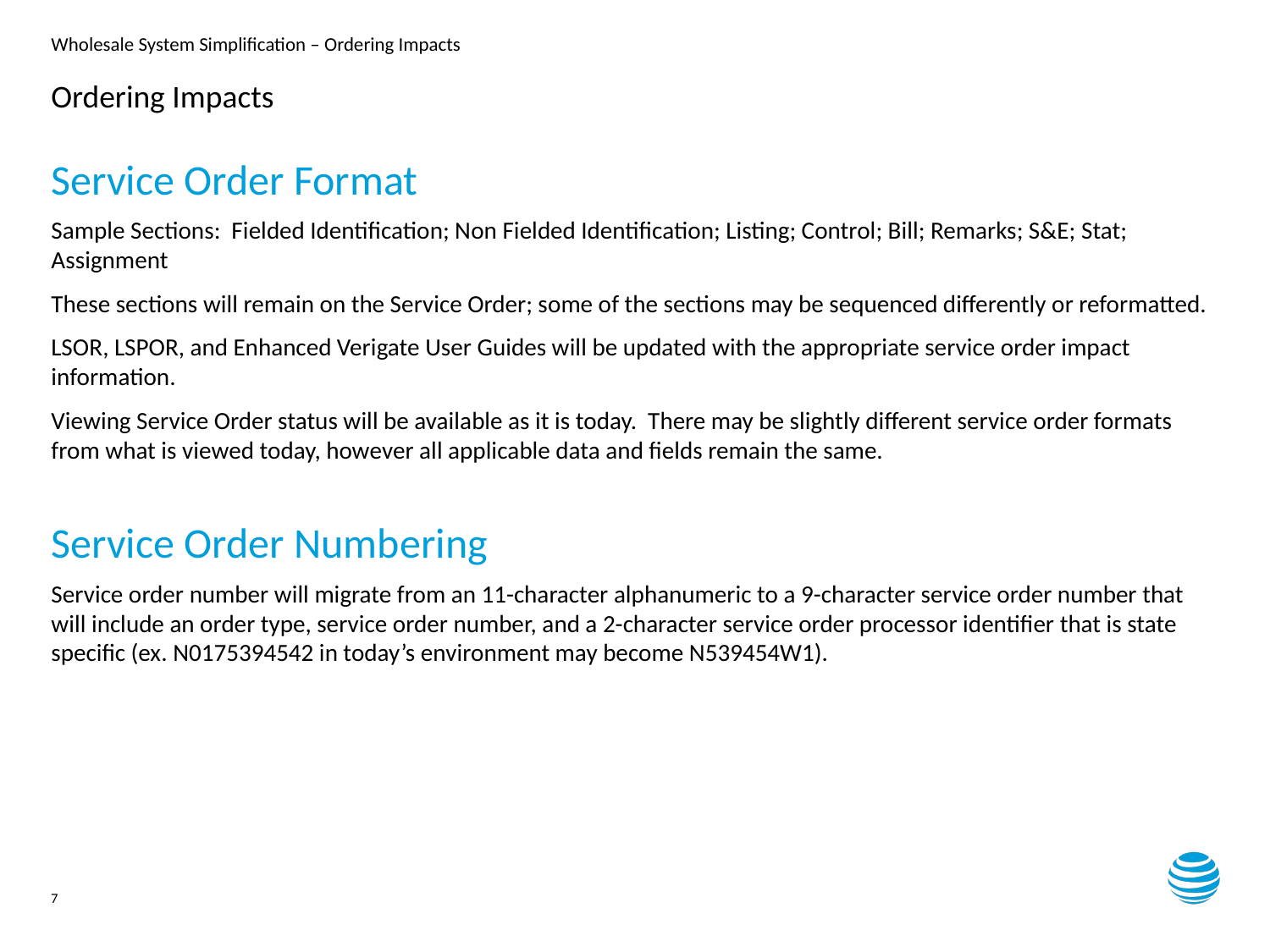

# Ordering Impacts
Service Order Format
Sample Sections:  Fielded Identification; Non Fielded Identification; Listing; Control; Bill; Remarks; S&E; Stat; Assignment
These sections will remain on the Service Order; some of the sections may be sequenced differently or reformatted.
LSOR, LSPOR, and Enhanced Verigate User Guides will be updated with the appropriate service order impact information.
Viewing Service Order status will be available as it is today.  There may be slightly different service order formats from what is viewed today, however all applicable data and fields remain the same.

Service Order Numbering
Service order number will migrate from an 11-character alphanumeric to a 9-character service order number that will include an order type, service order number, and a 2-character service order processor identifier that is state specific (ex. N0175394542 in today’s environment may become N539454W1).
7